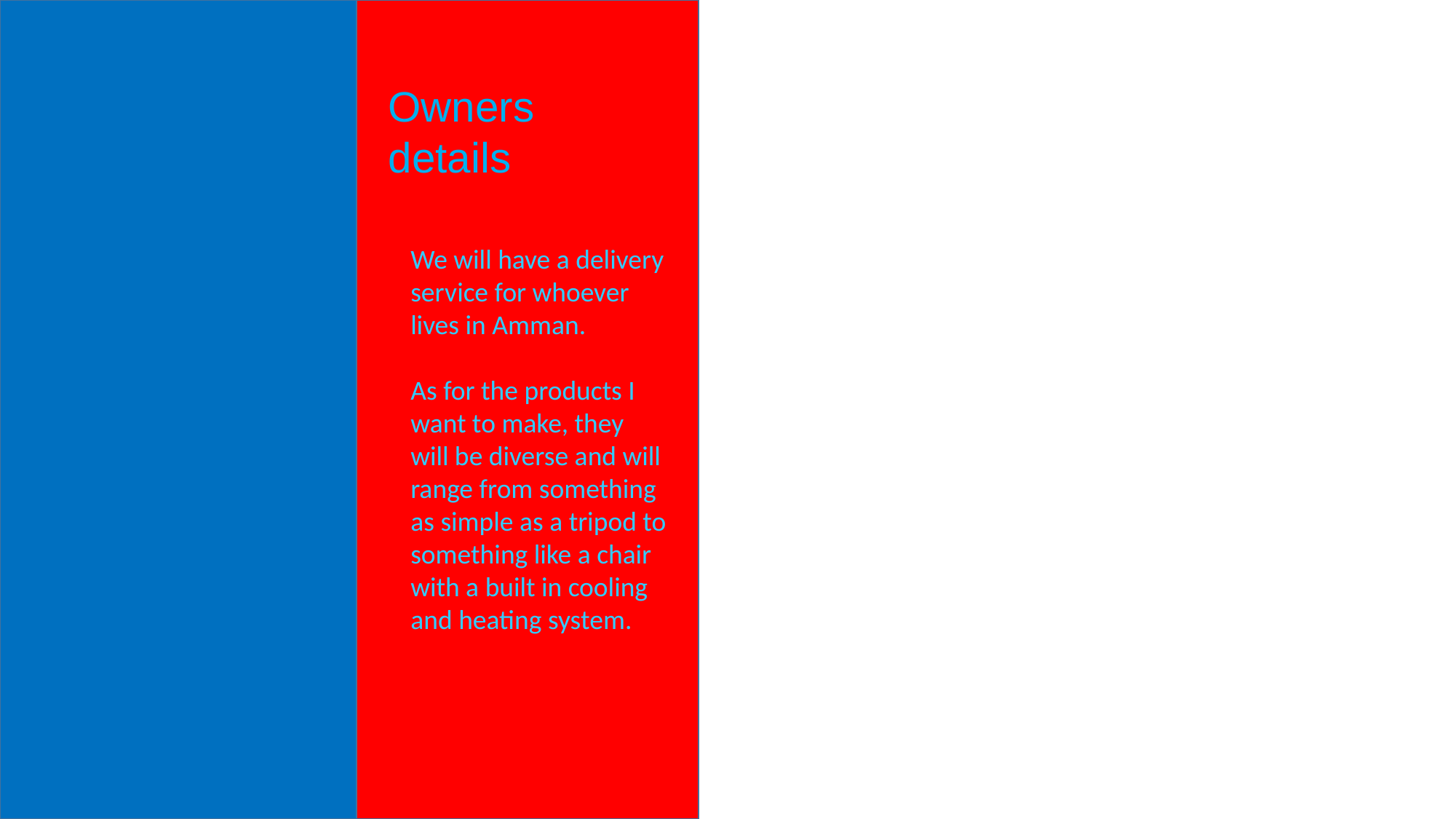

Owners details
Financial information
Target market
Business idea
We will have a delivery service for whoever lives in Amman.

As for the products I want to make, they will be diverse and will range from something as simple as a tripod to something like a chair with a built in cooling and heating system.